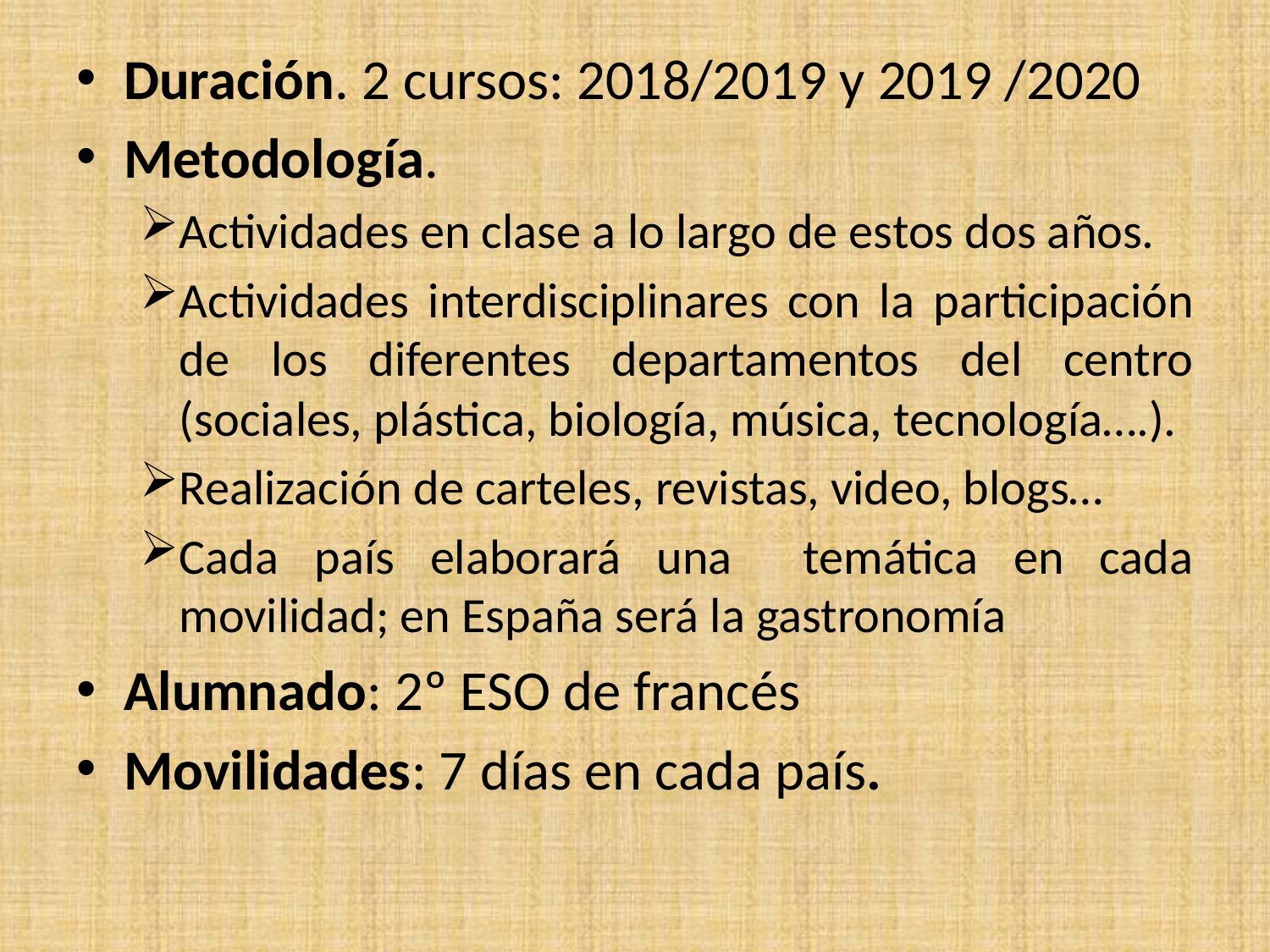

Duración. 2 cursos: 2018/2019 y 2019 /2020
Metodología.
Actividades en clase a lo largo de estos dos años.
Actividades interdisciplinares con la participación de los diferentes departamentos del centro (sociales, plástica, biología, música, tecnología….).
Realización de carteles, revistas, video, blogs…
Cada país elaborará una  temática en cada movilidad; en España será la gastronomía
Alumnado: 2º ESO de francés
Movilidades: 7 días en cada país.
#